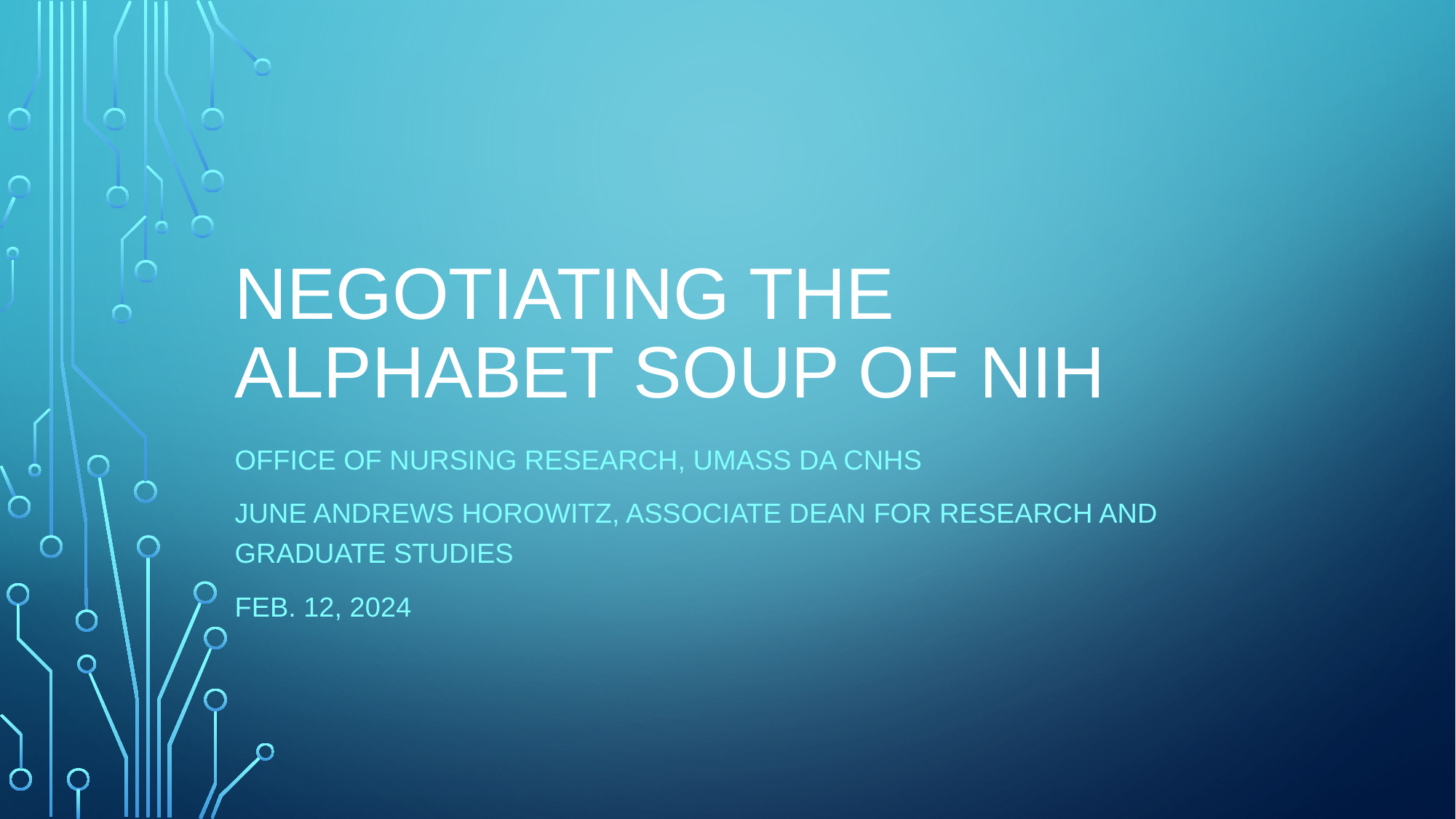

# Negotiating the Alphabet Soup of NIH
Office of Nursing Research, Umass Da CNHS
June Andrews Horowitz, Associate dean for Research and graduate Studies
Feb. 12, 2024